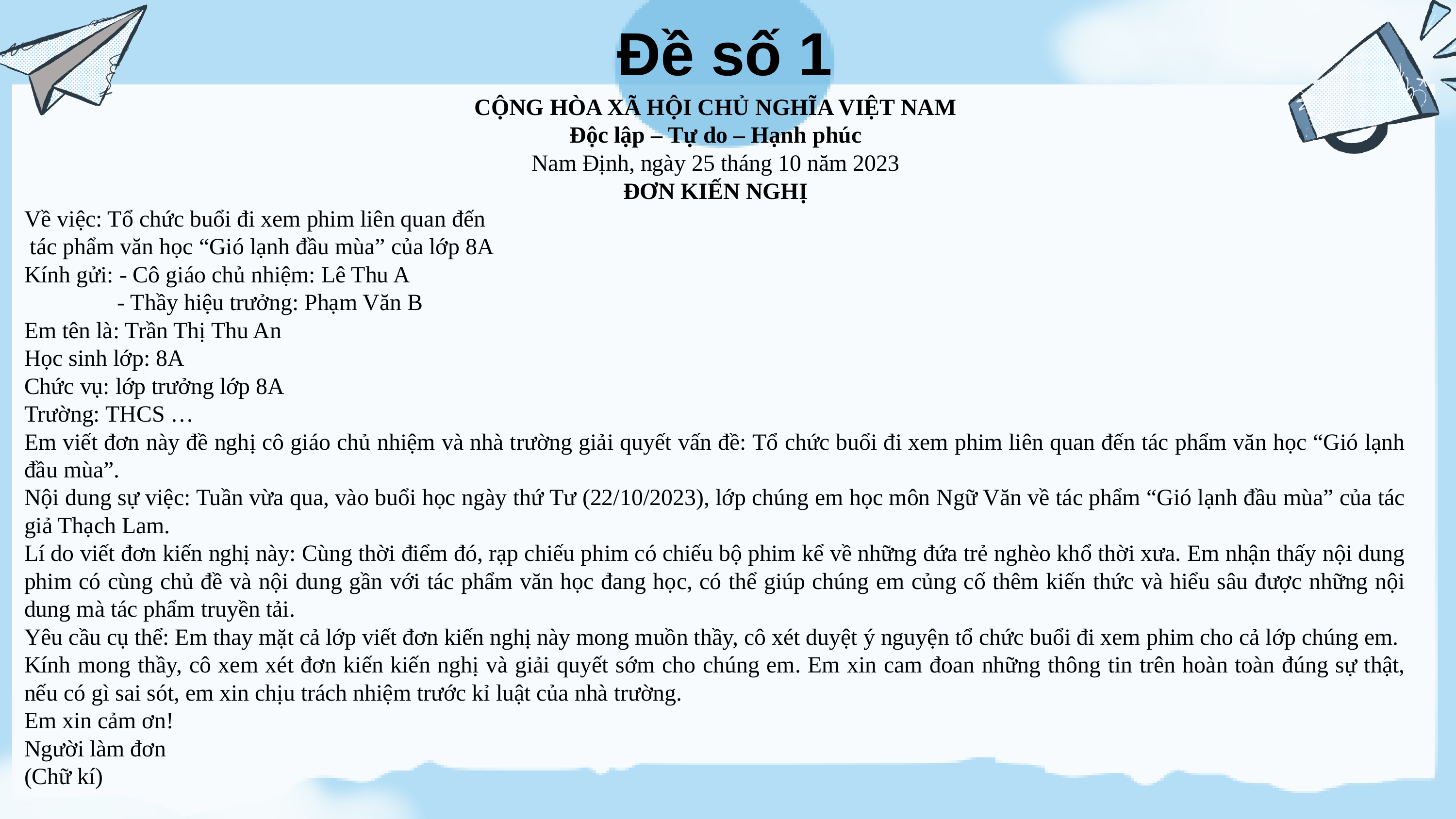

Đề số 1

CỘNG HÒA XÃ HỘI CHỦ NGHĨA VIỆT NAM
Độc lập – Tự do – Hạnh phúc
Nam Định, ngày 25 tháng 10 năm 2023
ĐƠN KIẾN NGHỊ
Về việc: Tổ chức buổi đi xem phim liên quan đến
 tác phẩm văn học “Gió lạnh đầu mùa” của lớp 8A
Kính gửi: - Cô giáo chủ nhiệm: Lê Thu A
                - Thầy hiệu trưởng: Phạm Văn B
Em tên là: Trần Thị Thu An
Học sinh lớp: 8A
Chức vụ: lớp trưởng lớp 8A
Trường: THCS …
Em viết đơn này đề nghị cô giáo chủ nhiệm và nhà trường giải quyết vấn đề: Tổ chức buổi đi xem phim liên quan đến tác phẩm văn học “Gió lạnh đầu mùa”.
Nội dung sự việc: Tuần vừa qua, vào buổi học ngày thứ Tư (22/10/2023), lớp chúng em học môn Ngữ Văn về tác phẩm “Gió lạnh đầu mùa” của tác giả Thạch Lam.
Lí do viết đơn kiến nghị này: Cùng thời điểm đó, rạp chiếu phim có chiếu bộ phim kể về những đứa trẻ nghèo khổ thời xưa. Em nhận thấy nội dung phim có cùng chủ đề và nội dung gần với tác phẩm văn học đang học, có thể giúp chúng em củng cố thêm kiến thức và hiểu sâu được những nội dung mà tác phẩm truyền tải.
Yêu cầu cụ thể: Em thay mặt cả lớp viết đơn kiến nghị này mong muồn thầy, cô xét duyệt ý nguyện tổ chức buổi đi xem phim cho cả lớp chúng em.
Kính mong thầy, cô xem xét đơn kiến kiến nghị và giải quyết sớm cho chúng em. Em xin cam đoan những thông tin trên hoàn toàn đúng sự thật, nếu có gì sai sót, em xin chịu trách nhiệm trước kỉ luật của nhà trường.
Em xin cảm ơn!
Người làm đơn
(Chữ kí)